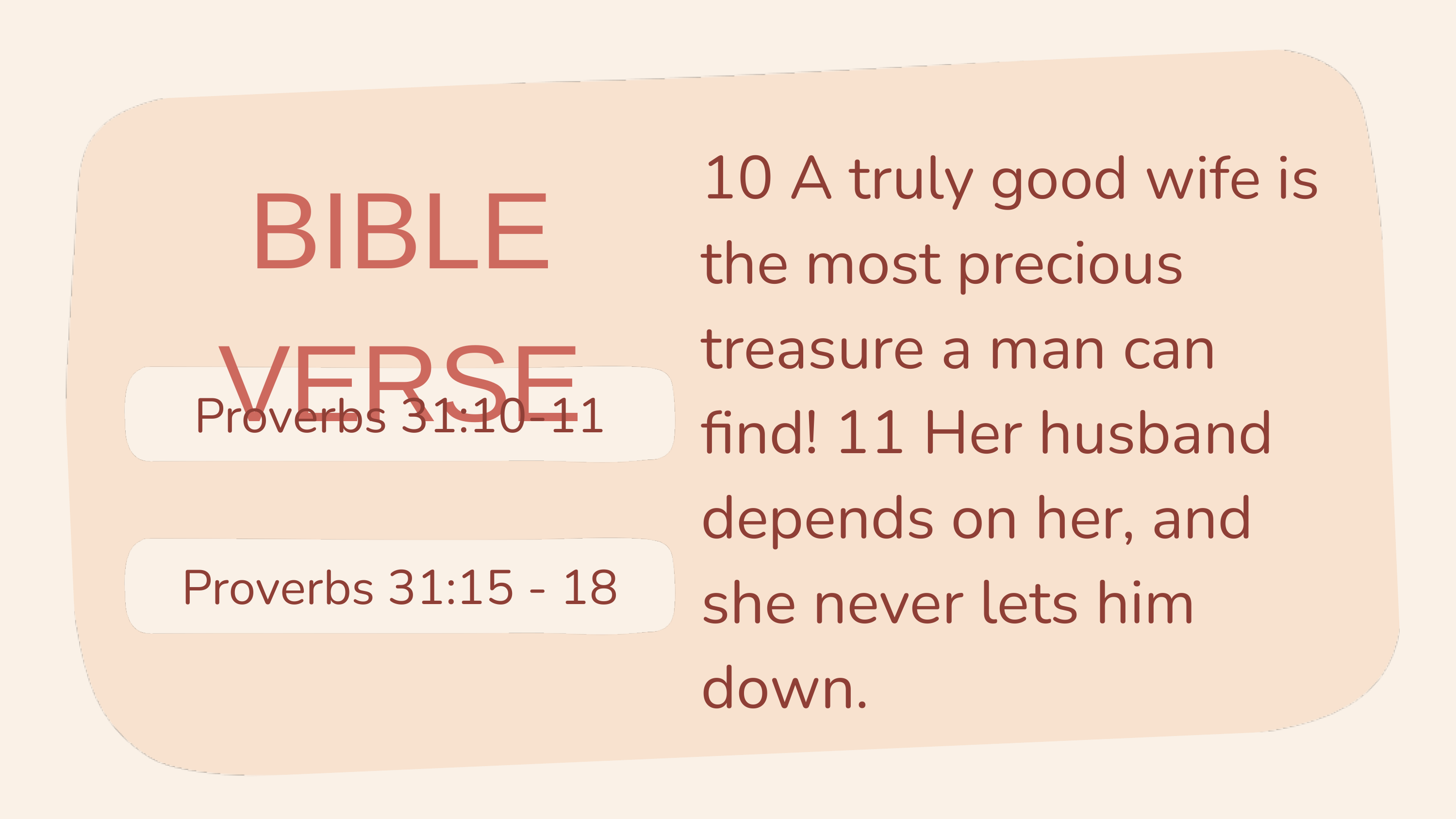

10 A truly good wife is the most precious treasure a man can find! 11 Her husband depends on her, and she never lets him down.

BIBLE VERSE

Proverbs 31:10-11

Proverbs 31:15 - 18